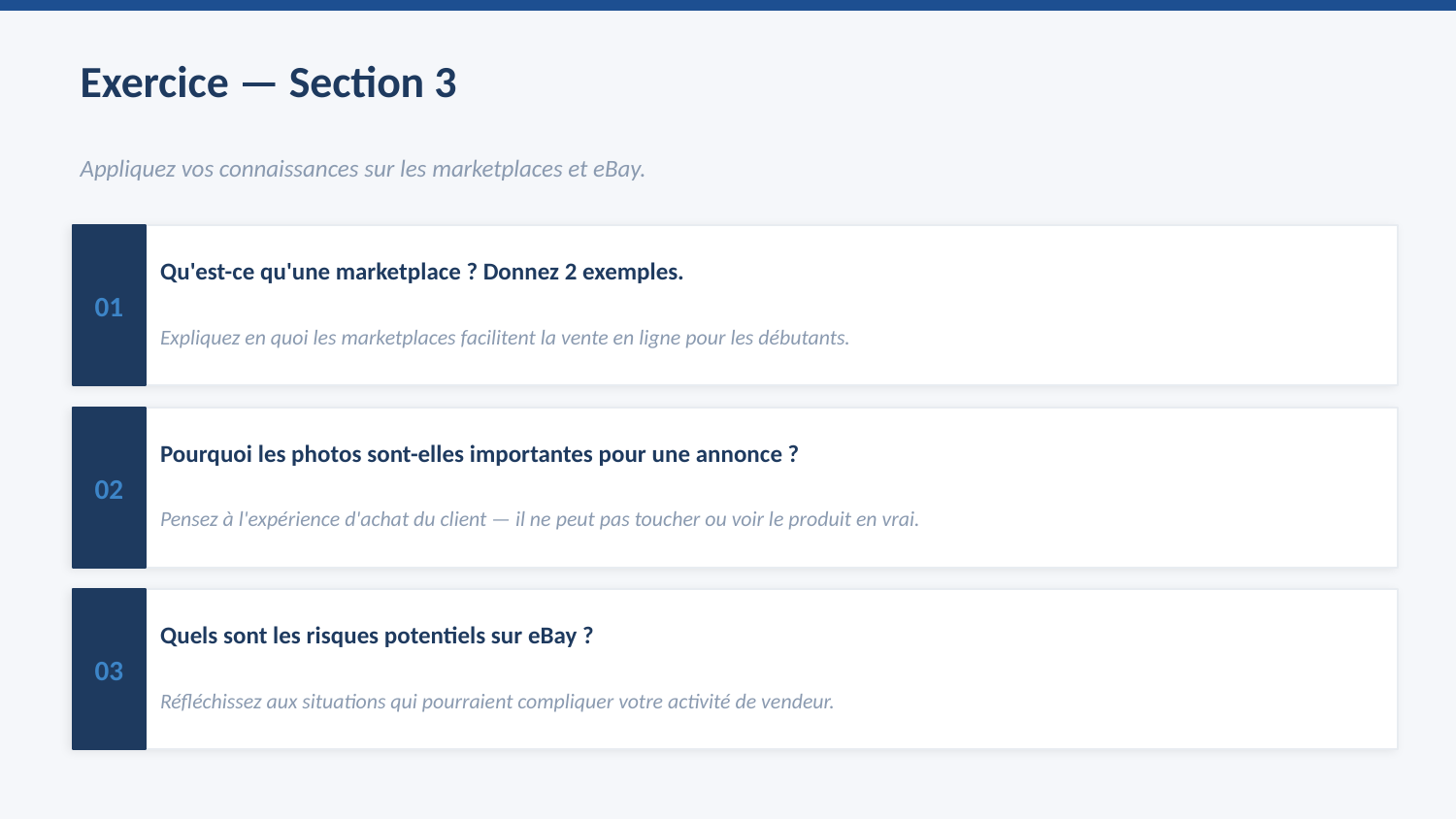

Exercice — Section 3
Appliquez vos connaissances sur les marketplaces et eBay.

01
Qu'est-ce qu'une marketplace ? Donnez 2 exemples.
Expliquez en quoi les marketplaces facilitent la vente en ligne pour les débutants.

02
Pourquoi les photos sont-elles importantes pour une annonce ?
Pensez à l'expérience d'achat du client — il ne peut pas toucher ou voir le produit en vrai.

03
Quels sont les risques potentiels sur eBay ?
Réfléchissez aux situations qui pourraient compliquer votre activité de vendeur.